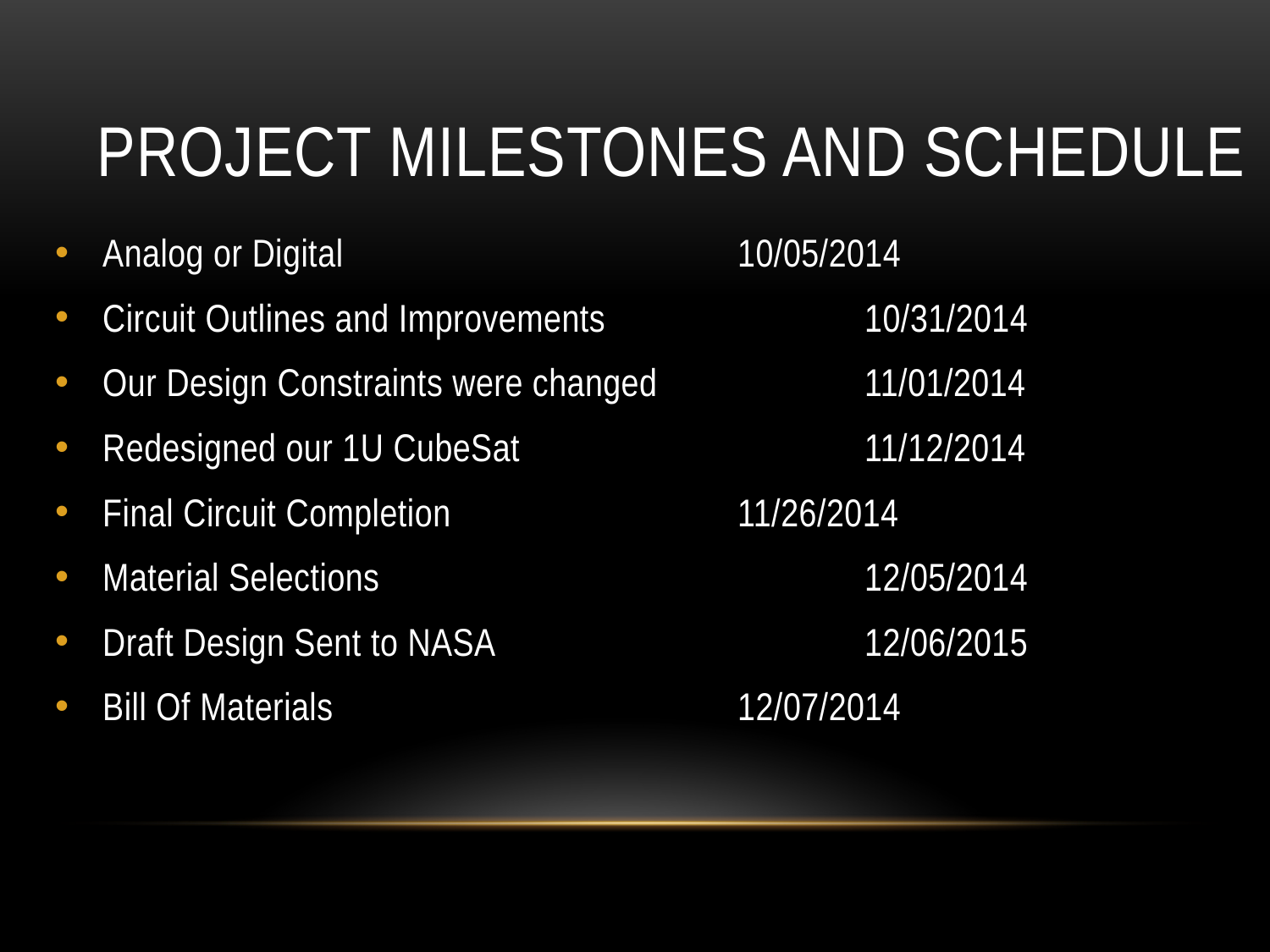

# Project Milestones and Schedule
Analog or Digital 				10/05/2014
Circuit Outlines and Improvements 		10/31/2014
Our Design Constraints were changed		11/01/2014
Redesigned our 1U CubeSat			11/12/2014
Final Circuit Completion			11/26/2014
Material Selections				12/05/2014
Draft Design Sent to NASA			12/06/2015
Bill Of Materials 				12/07/2014